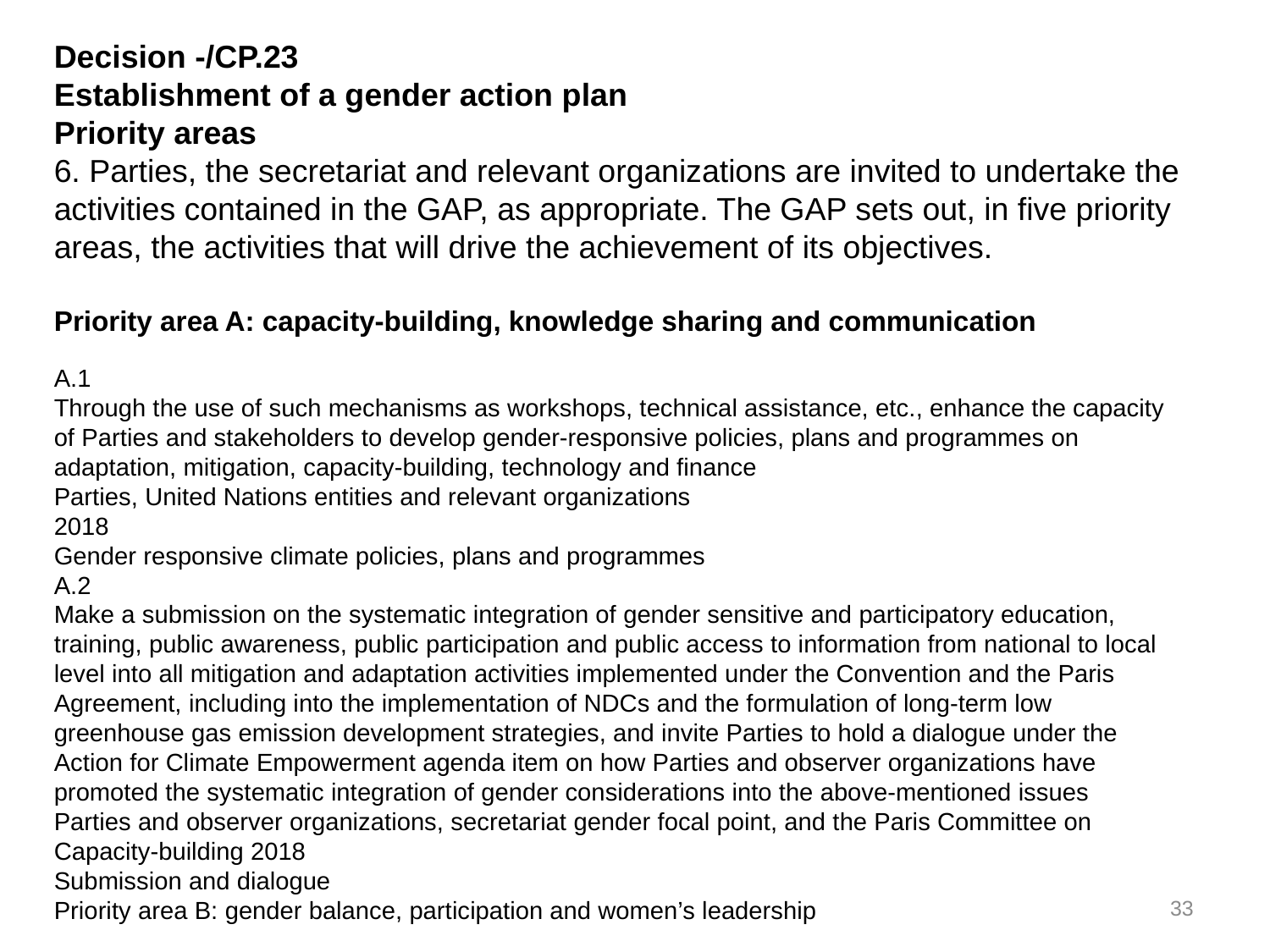

Decision -/CP.23
Establishment of a gender action plan
Priority areas
6. Parties, the secretariat and relevant organizations are invited to undertake the activities contained in the GAP, as appropriate. The GAP sets out, in five priority areas, the activities that will drive the achievement of its objectives.

Priority area A: capacity-building, knowledge sharing and communication
A.1
Through the use of such mechanisms as workshops, technical assistance, etc., enhance the capacity of Parties and stakeholders to develop gender-responsive policies, plans and programmes on adaptation, mitigation, capacity-building, technology and finance
Parties, United Nations entities and relevant organizations
2018
Gender responsive climate policies, plans and programmes
A.2
Make a submission on the systematic integration of gender sensitive and participatory education, training, public awareness, public participation and public access to information from national to local level into all mitigation and adaptation activities implemented under the Convention and the Paris Agreement, including into the implementation of NDCs and the formulation of long-term low greenhouse gas emission development strategies, and invite Parties to hold a dialogue under the  Action for Climate Empowerment agenda item on how Parties and observer organizations have promoted the systematic integration of gender considerations into the above-mentioned issues
Parties and observer organizations, secretariat gender focal point, and the Paris Committee on
Capacity-building 2018
Submission and dialogue
Priority area B: gender balance, participation and women’s leadership
33